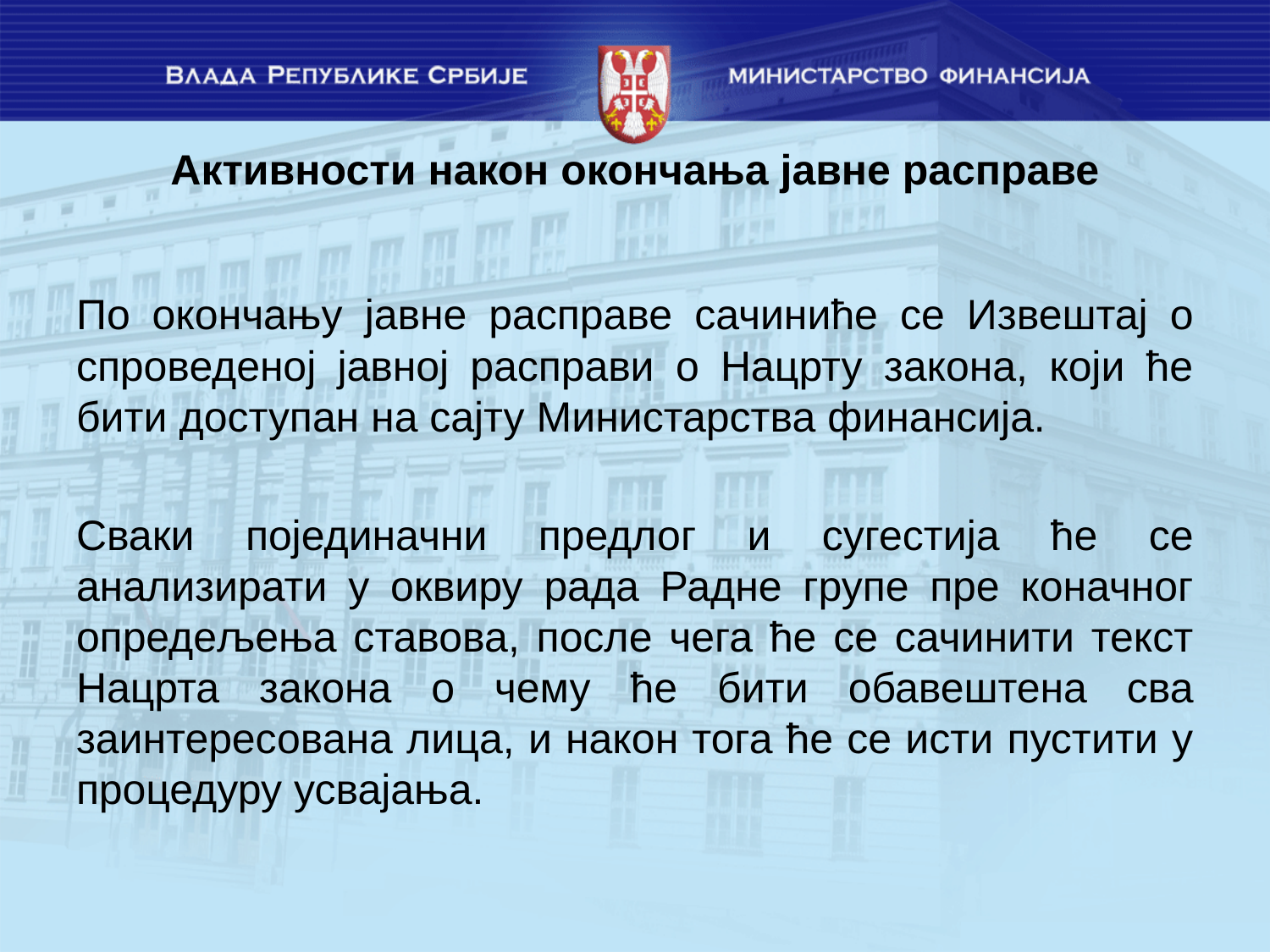

# Активности након окончања јавне расправе

По окончању јавне расправе сачиниће се Извештај о спроведеној јавној расправи о Нацрту закона, који ће бити доступан на сајту Министарства финансија.

Сваки појединачни предлог и сугестија ће се анализирати у оквиру рада Радне групе пре коначног опредељења ставова, после чега ће се сачинити текст Нацрта закона о чему ће бити обавештена сва заинтересована лица, и након тога ће се исти пустити у процедуру усвајања.